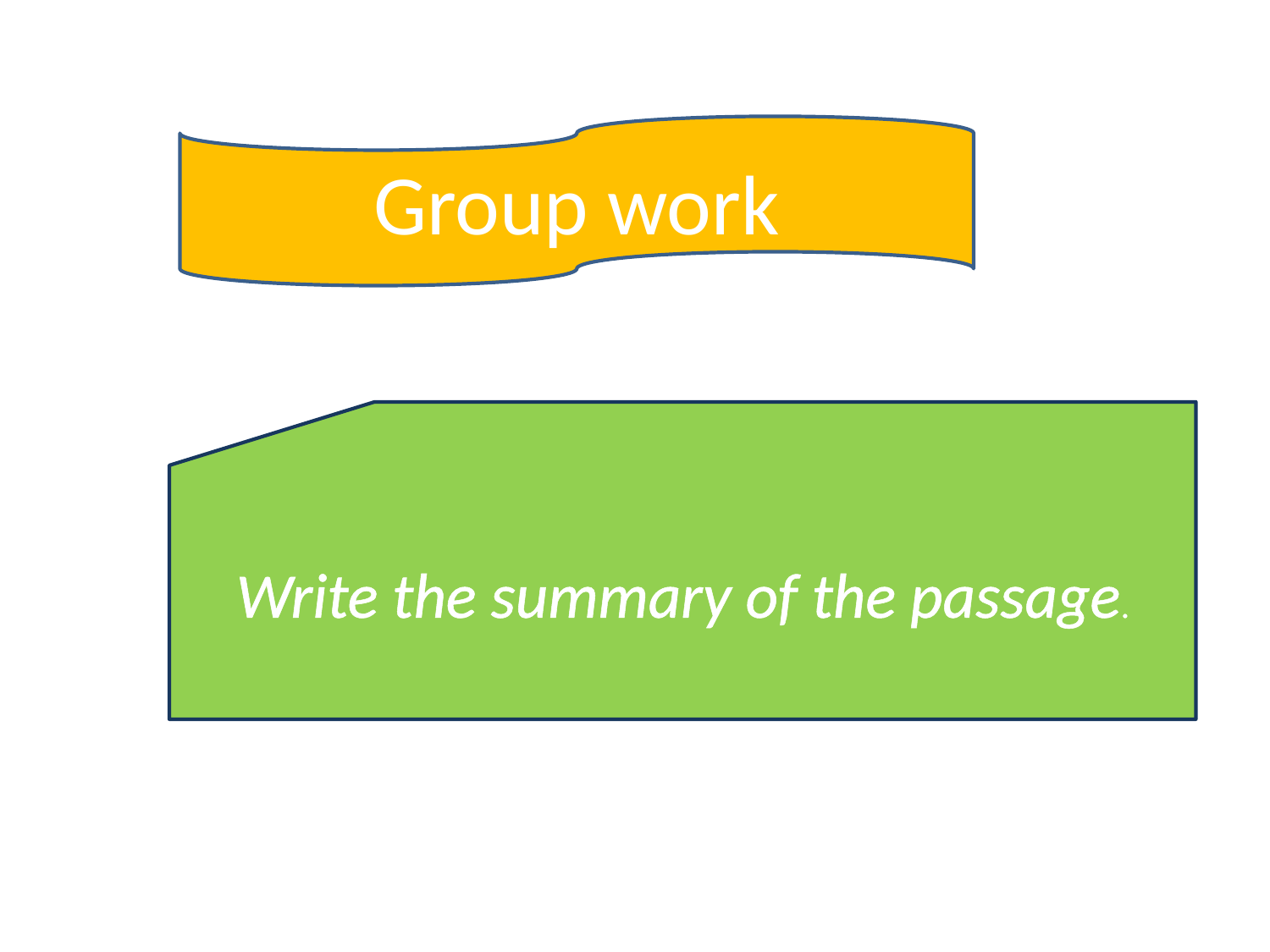

Group work
Write the summary of the passage.